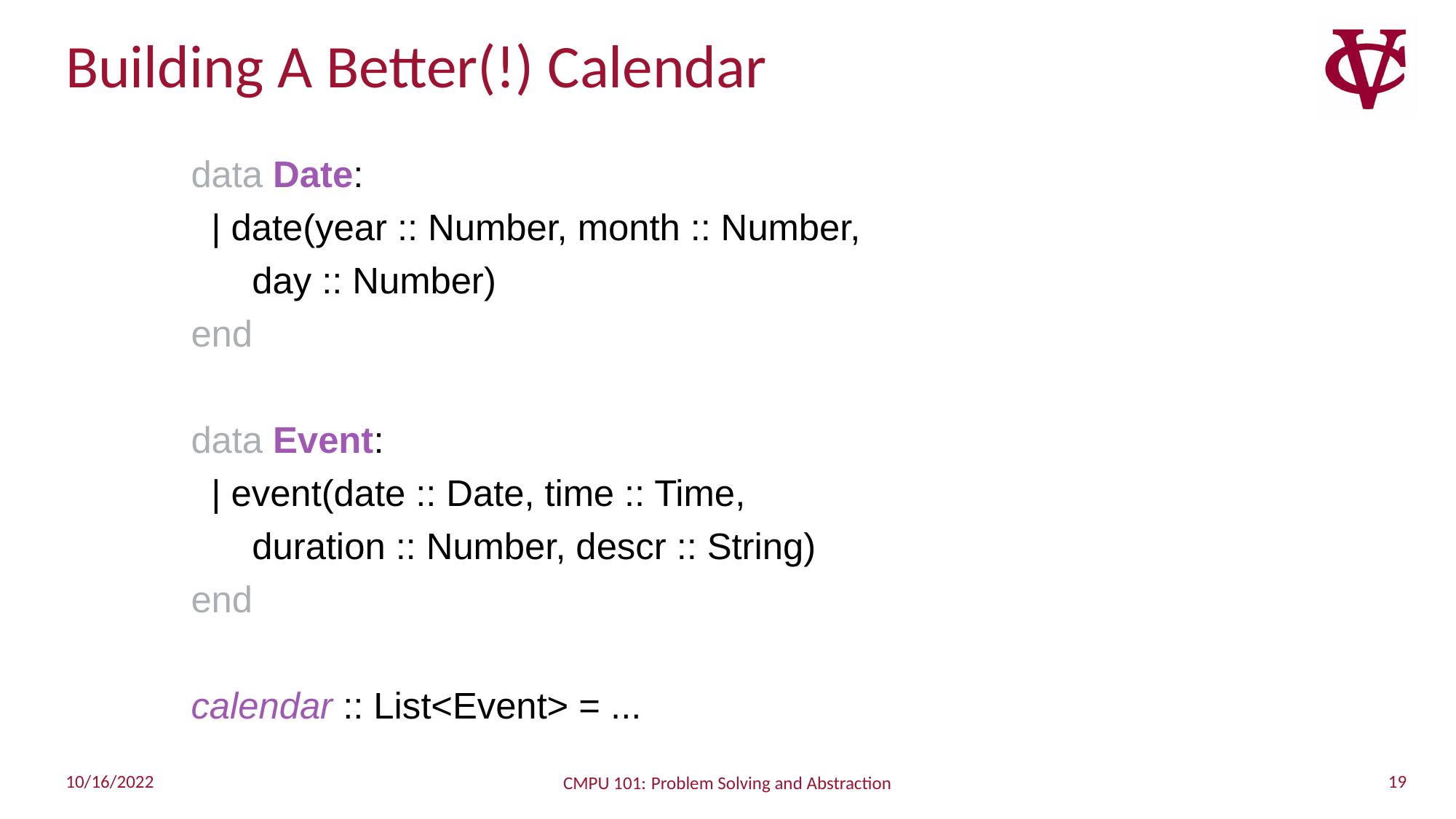

# Building A Better(!) Calendar
data Date:
  | date(year :: Number, month :: Number,
      day :: Number)
end

data Event:
  | event(date :: Date, time :: Time,
      duration :: Number, descr :: String)
end

calendar :: List<Event> = ...

19
10/16/2022
CMPU 101: Problem Solving and Abstraction